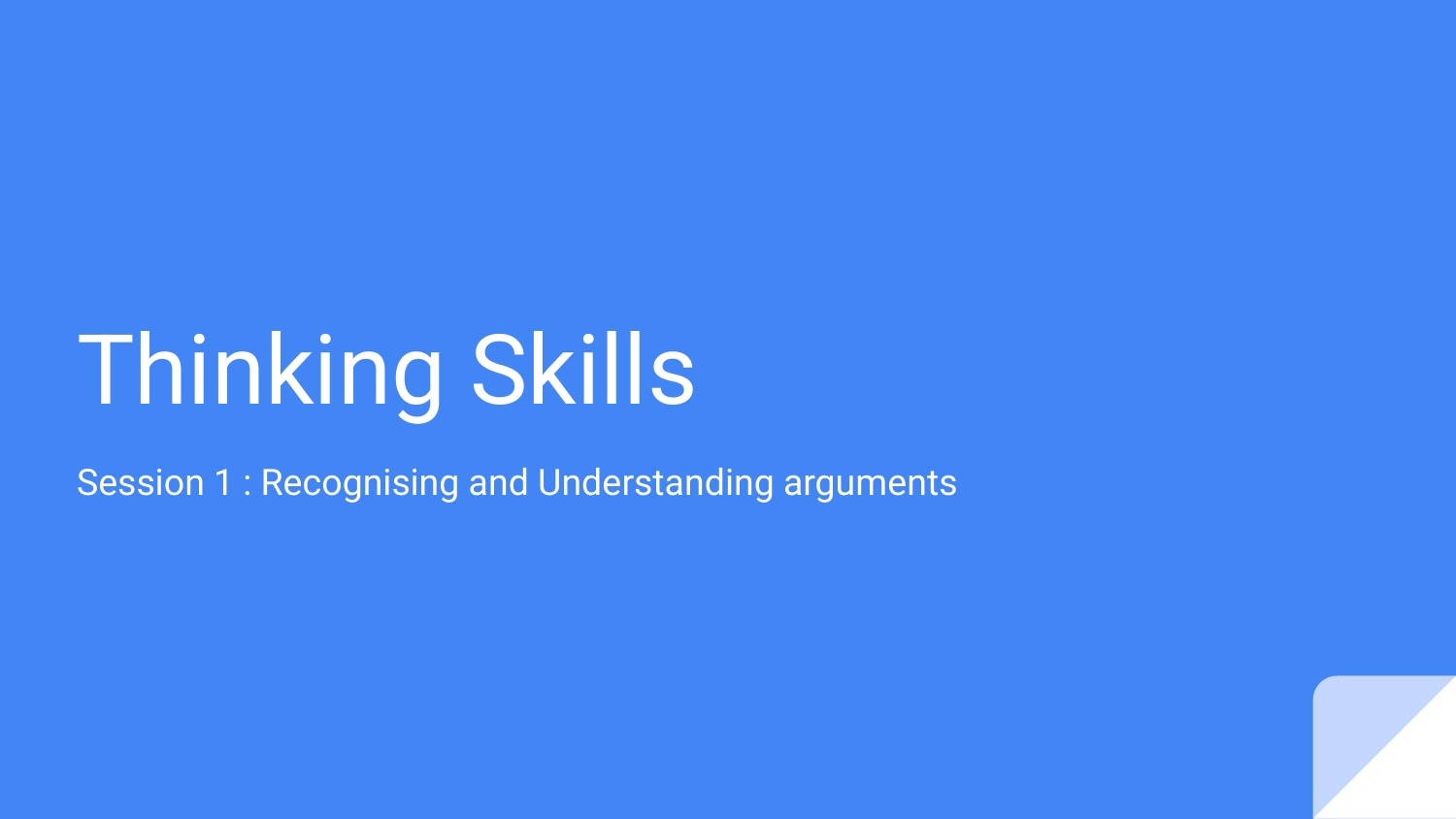

# Thinking Skills
Session 1 : Recognising and Understanding arguments